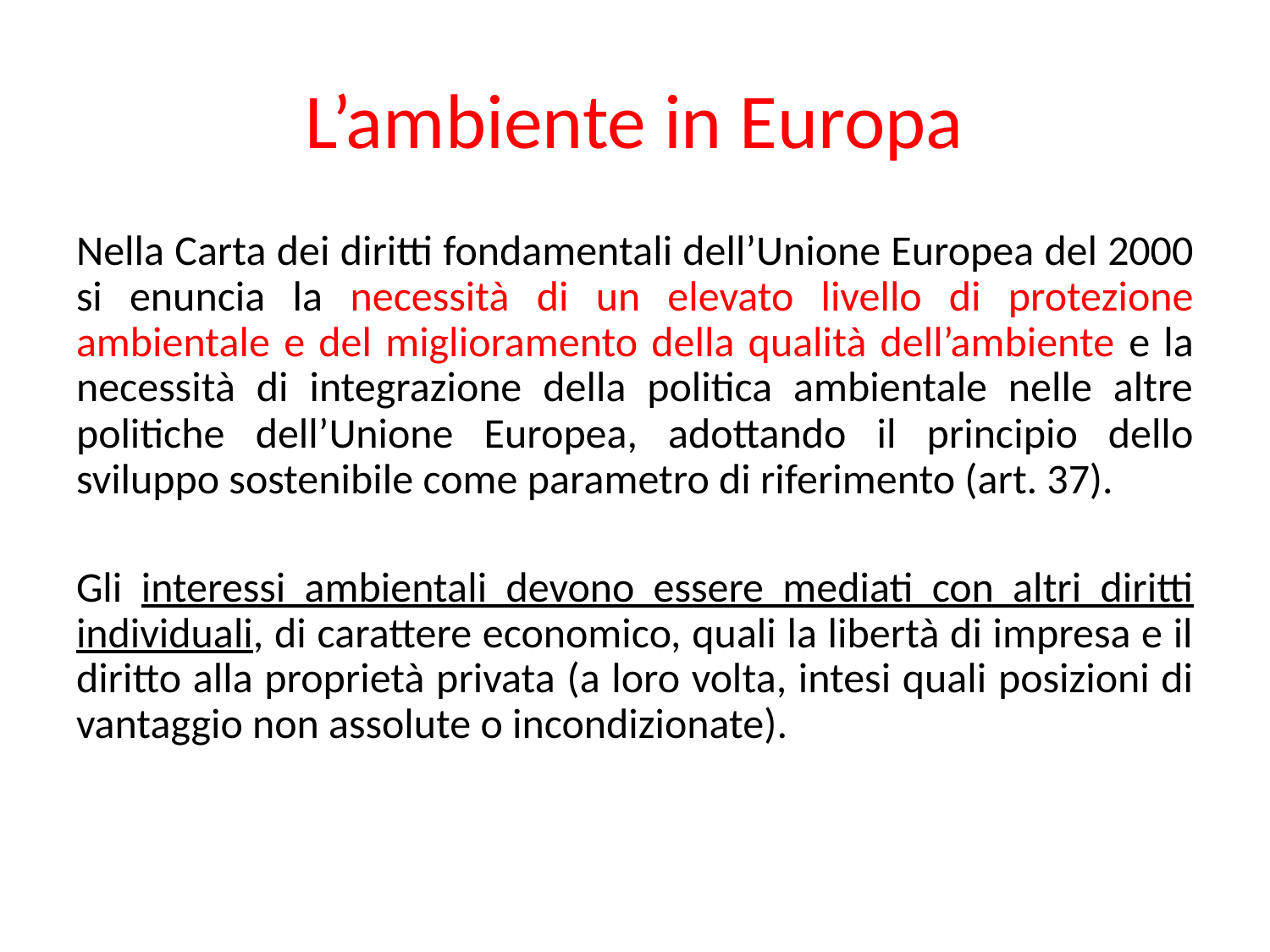

# L’ambiente in Europa
Nella Carta dei diritti fondamentali dell’Unione Europea del 2000 si enuncia la necessità di un elevato livello di protezione ambientale e del miglioramento della qualità dell’ambiente e la necessità di integrazione della politica ambientale nelle altre politiche dell’Unione Europea, adottando il principio dello sviluppo sostenibile come parametro di riferimento (art. 37).

Gli interessi ambientali devono essere mediati con altri diritti individuali, di carattere economico, quali la libertà di impresa e il diritto alla proprietà privata (a loro volta, intesi quali posizioni di vantaggio non assolute o incondizionate).